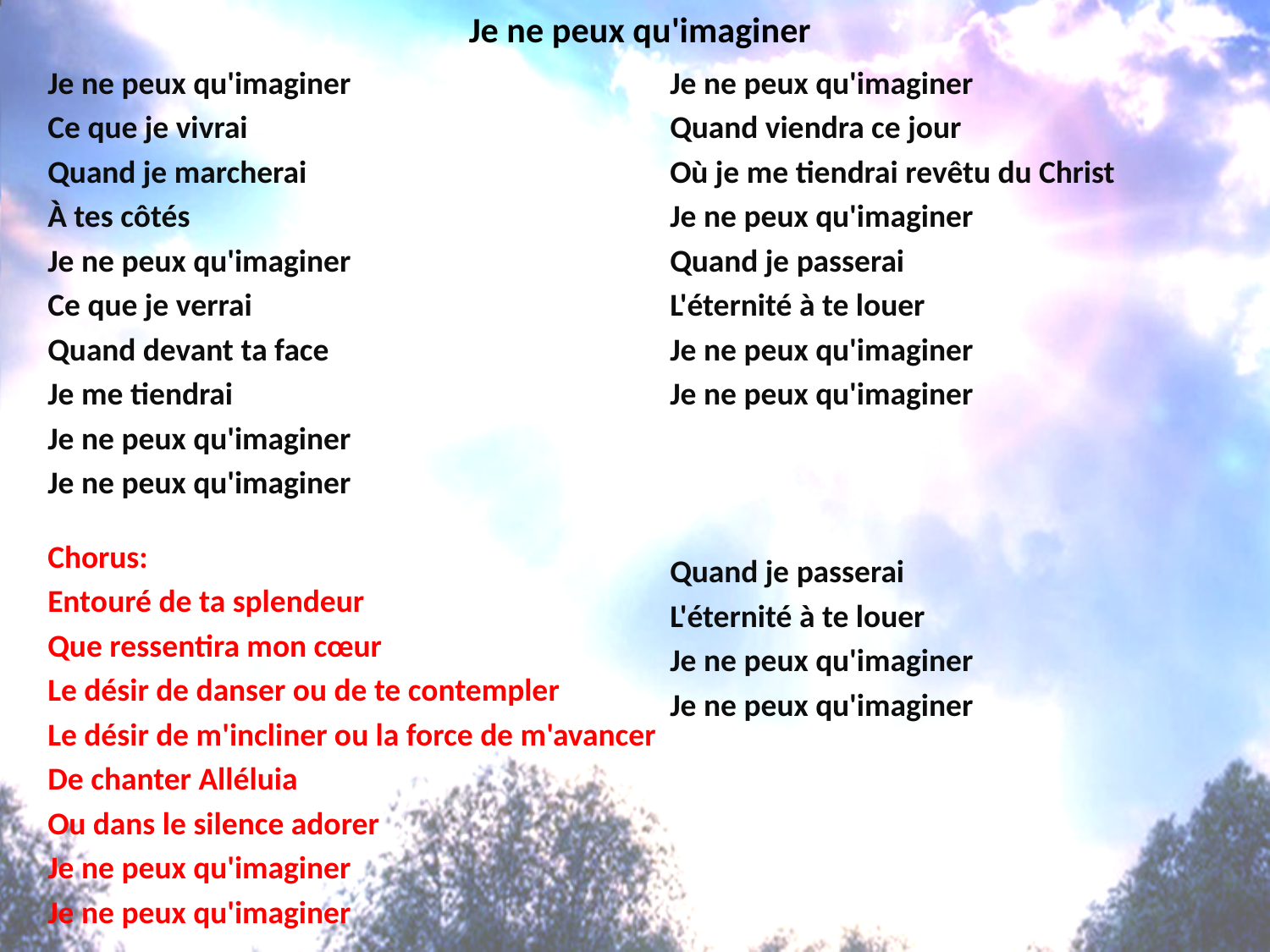

# Je ne peux qu'imaginer
Je ne peux qu'imaginer
Ce que je vivrai
Quand je marcherai
À tes côtés
Je ne peux qu'imaginer
Ce que je verrai
Quand devant ta face
Je me tiendrai
Je ne peux qu'imaginer
Je ne peux qu'imaginer

Chorus:
Entouré de ta splendeur
Que ressentira mon cœur
Le désir de danser ou de te contempler
Le désir de m'incliner ou la force de m'avancer
De chanter Alléluia
Ou dans le silence adorer
Je ne peux qu'imaginer
Je ne peux qu'imaginer
Je ne peux qu'imaginer
Quand viendra ce jour
Où je me tiendrai revêtu du Christ
Je ne peux qu'imaginer
Quand je passerai
L'éternité à te louer
Je ne peux qu'imaginer
Je ne peux qu'imaginer

Quand je passerai
L'éternité à te louer
Je ne peux qu'imaginer
Je ne peux qu'imaginer